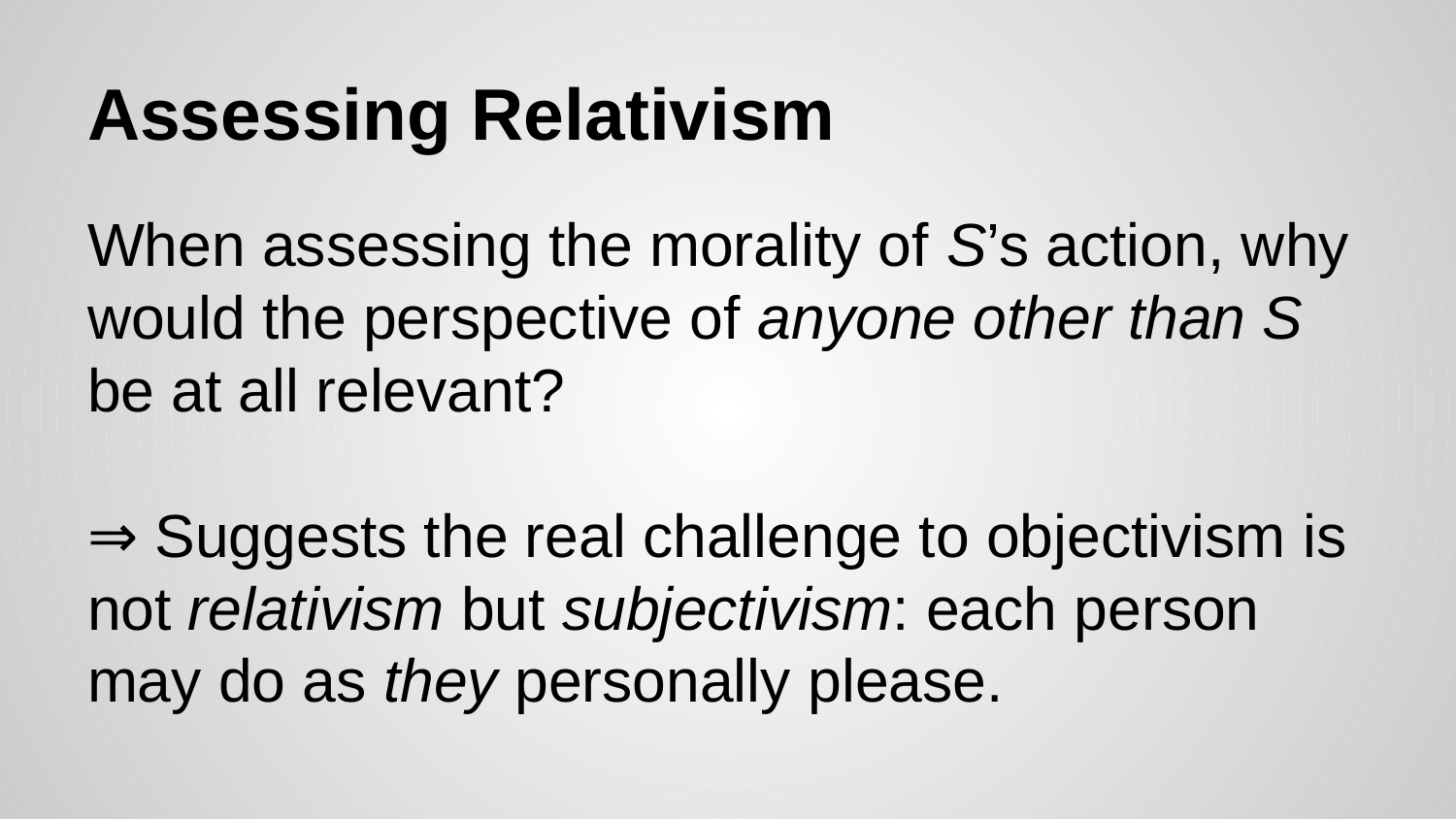

# Assessing Relativism
When assessing the morality of S’s action, why would the perspective of anyone other than S be at all relevant?

⇒ Suggests the real challenge to objectivism is not relativism but subjectivism: each person may do as they personally please.